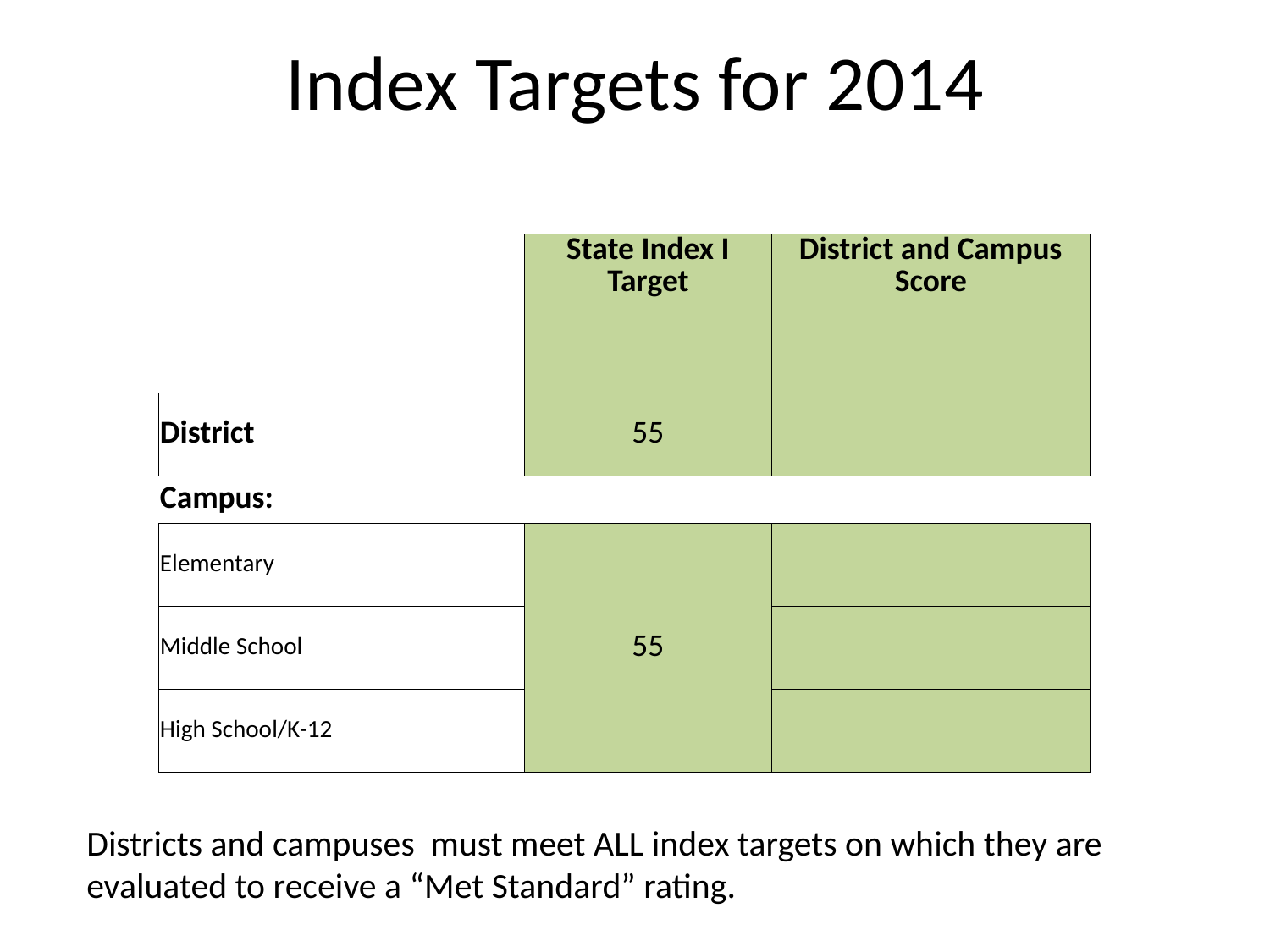

# Index Targets for 2014
|  |  |  |
| --- | --- | --- |
|  |  |  |
|  | State Index I Target | District and Campus Score |
|  |  |  |
| District | 55 |  |
| Campus: |  |  |
| Elementary | 55 |  |
| Middle School |  |  |
| High School/K-12 |  |  |
|  |  |  |
Districts and campuses  must meet ALL index targets on which they are evaluated to receive a “Met Standard” rating.